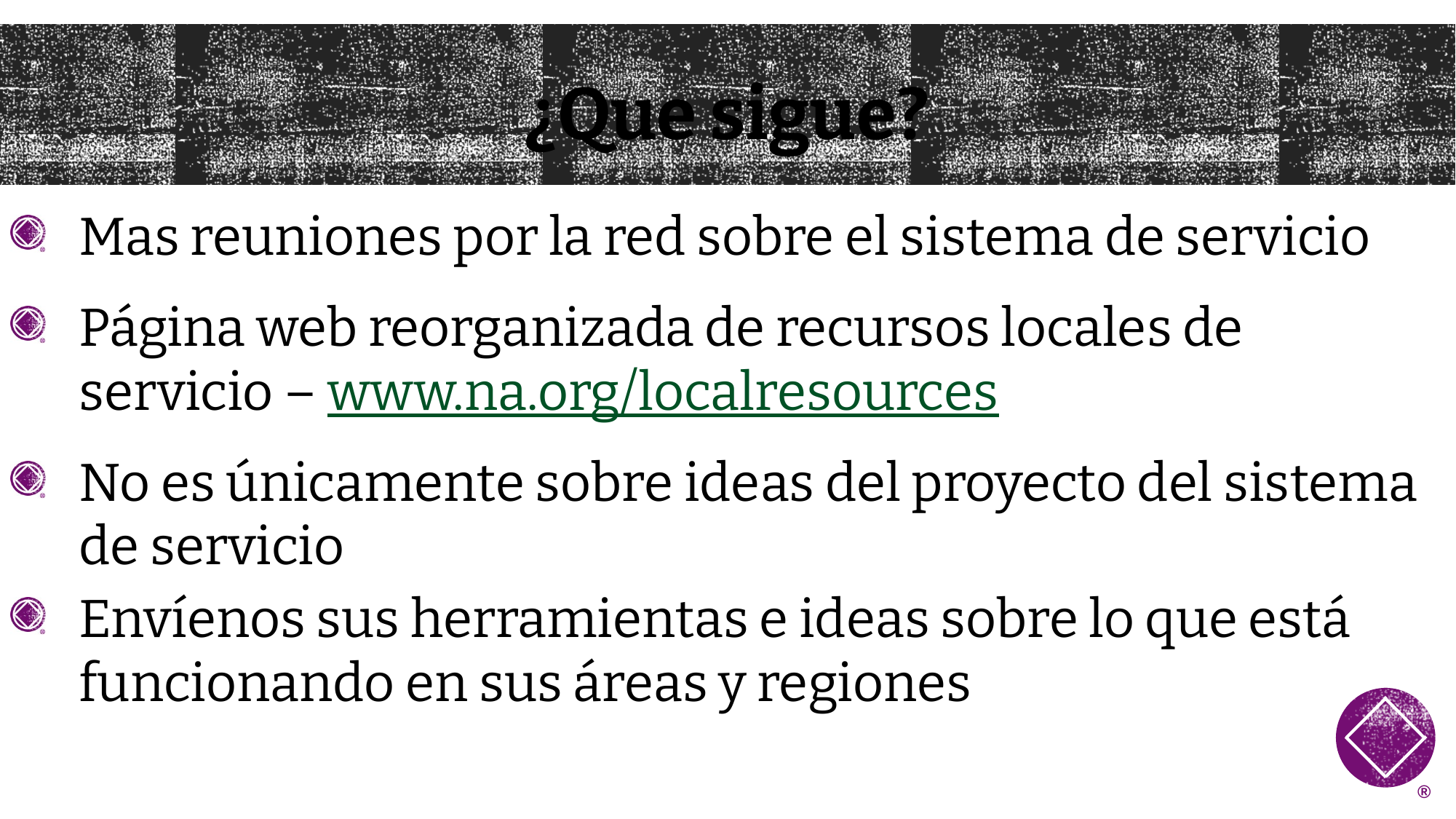

¿Que sigue?
Mas reuniones por la red sobre el sistema de servicio
Página web reorganizada de recursos locales de servicio – www.na.org/localresources
No es únicamente sobre ideas del proyecto del sistema de servicio
Envíenos sus herramientas e ideas sobre lo que está funcionando en sus áreas y regiones

®